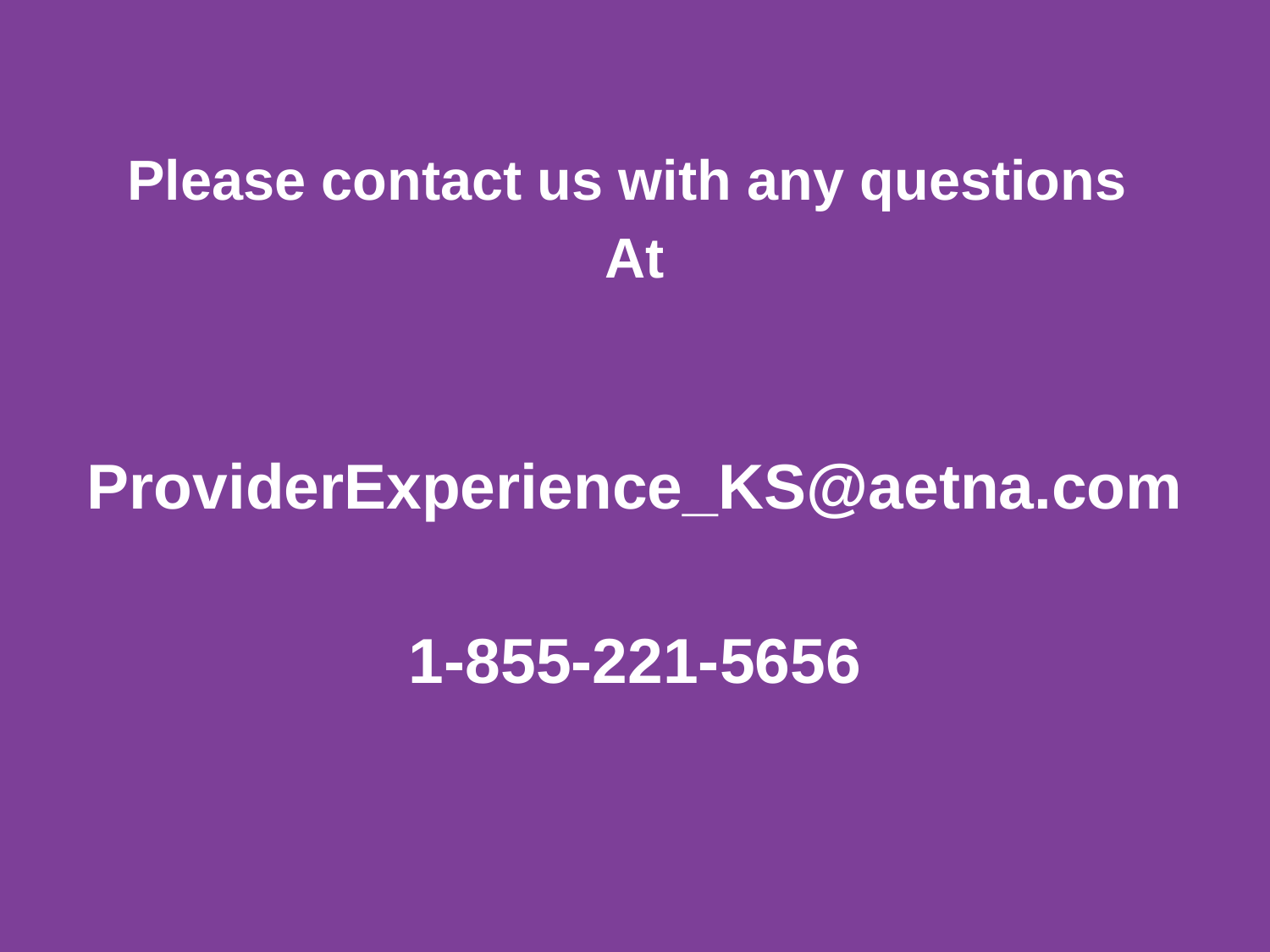

Please contact us with any questions
At

      ​ProviderExperience_KS@aetna.com

1-855-221-5656